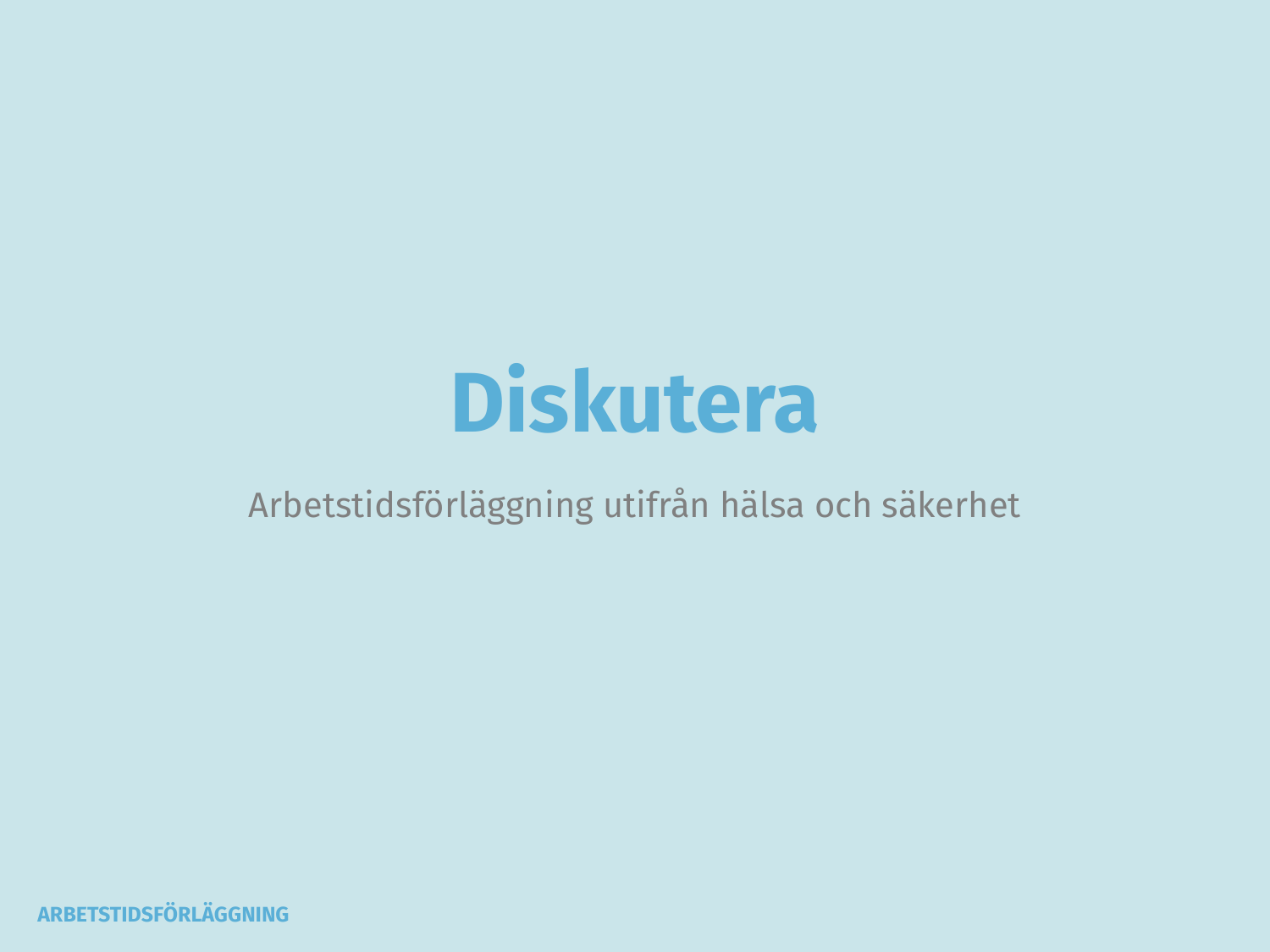

# Diskutera
Arbetstidsförläggning utifrån hälsa och säkerhet